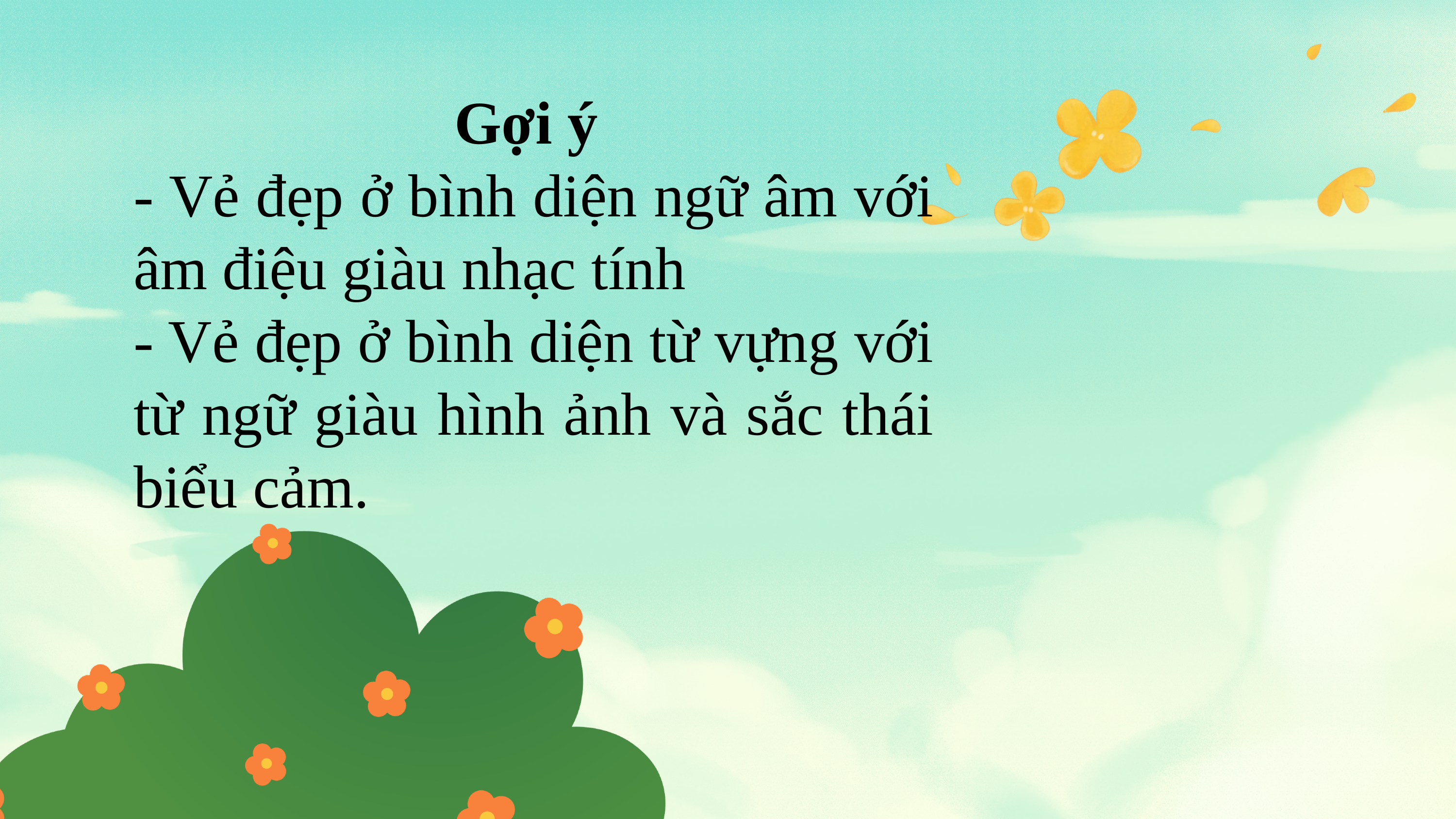

Gợi ý
- Vẻ đẹp ở bình diện ngữ âm với âm điệu giàu nhạc tính
- Vẻ đẹp ở bình diện từ vựng với từ ngữ giàu hình ảnh và sắc thái biểu cảm.